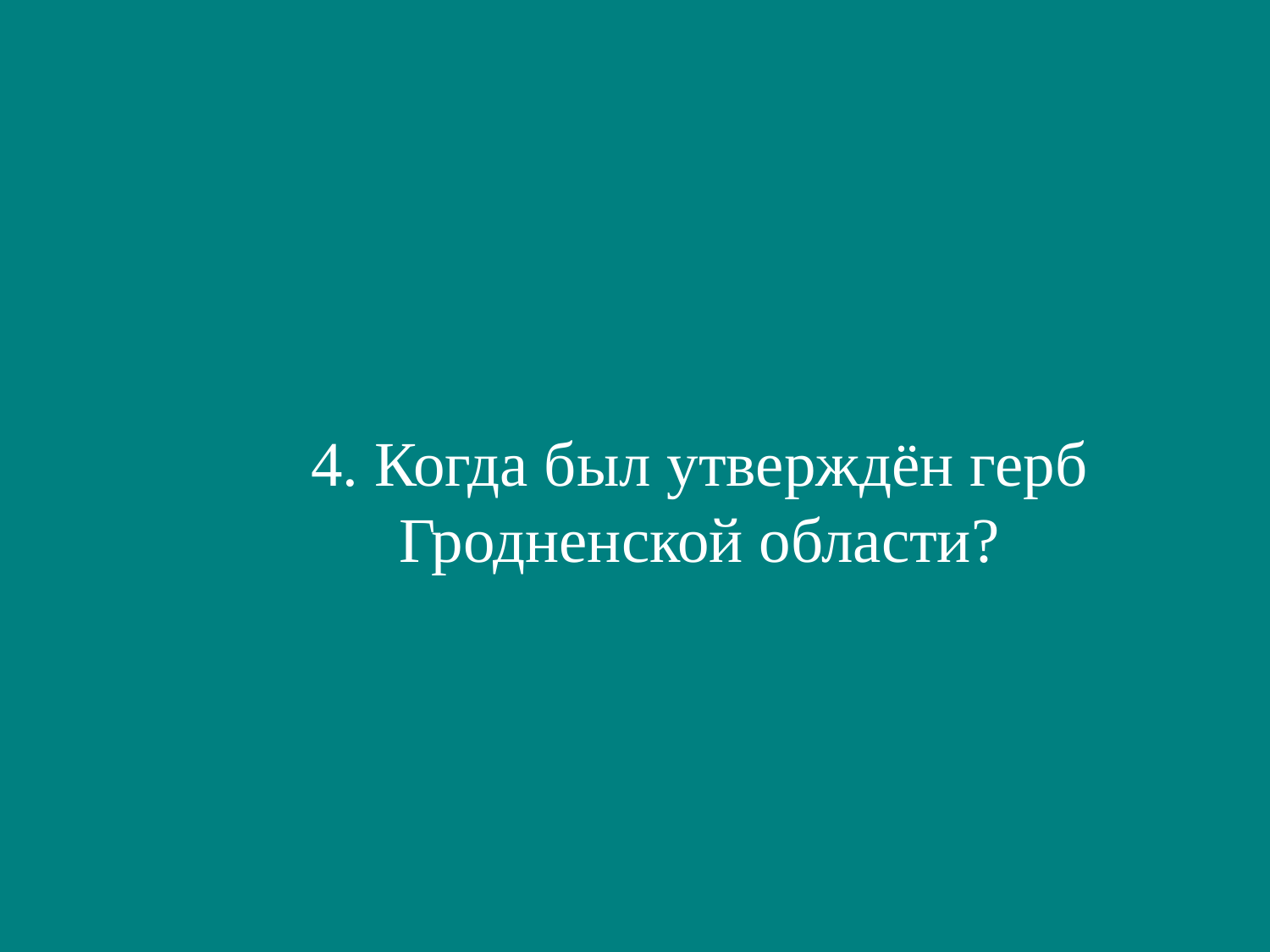

4. Когда был утверждён герб Гродненской области?